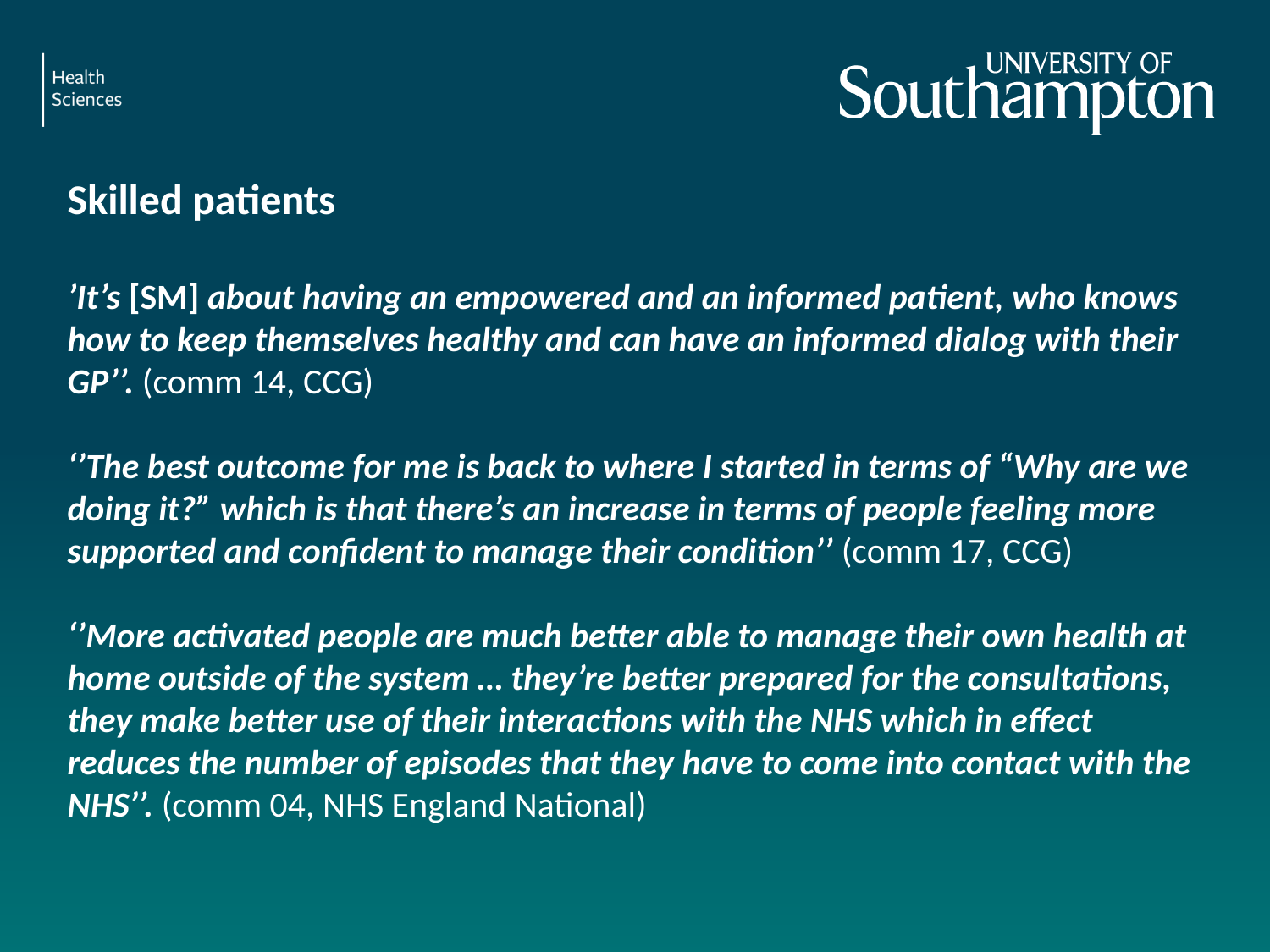

Skilled patients

’It’s [SM] about having an empowered and an informed patient, who knows how to keep themselves healthy and can have an informed dialog with their GP’’. (comm 14, CCG)

‘’The best outcome for me is back to where I started in terms of “Why are we doing it?” which is that there’s an increase in terms of people feeling more supported and confident to manage their condition’’ (comm 17, CCG)

‘’More activated people are much better able to manage their own health at home outside of the system … they’re better prepared for the consultations, they make better use of their interactions with the NHS which in effect reduces the number of episodes that they have to come into contact with the NHS’’. (comm 04, NHS England National)